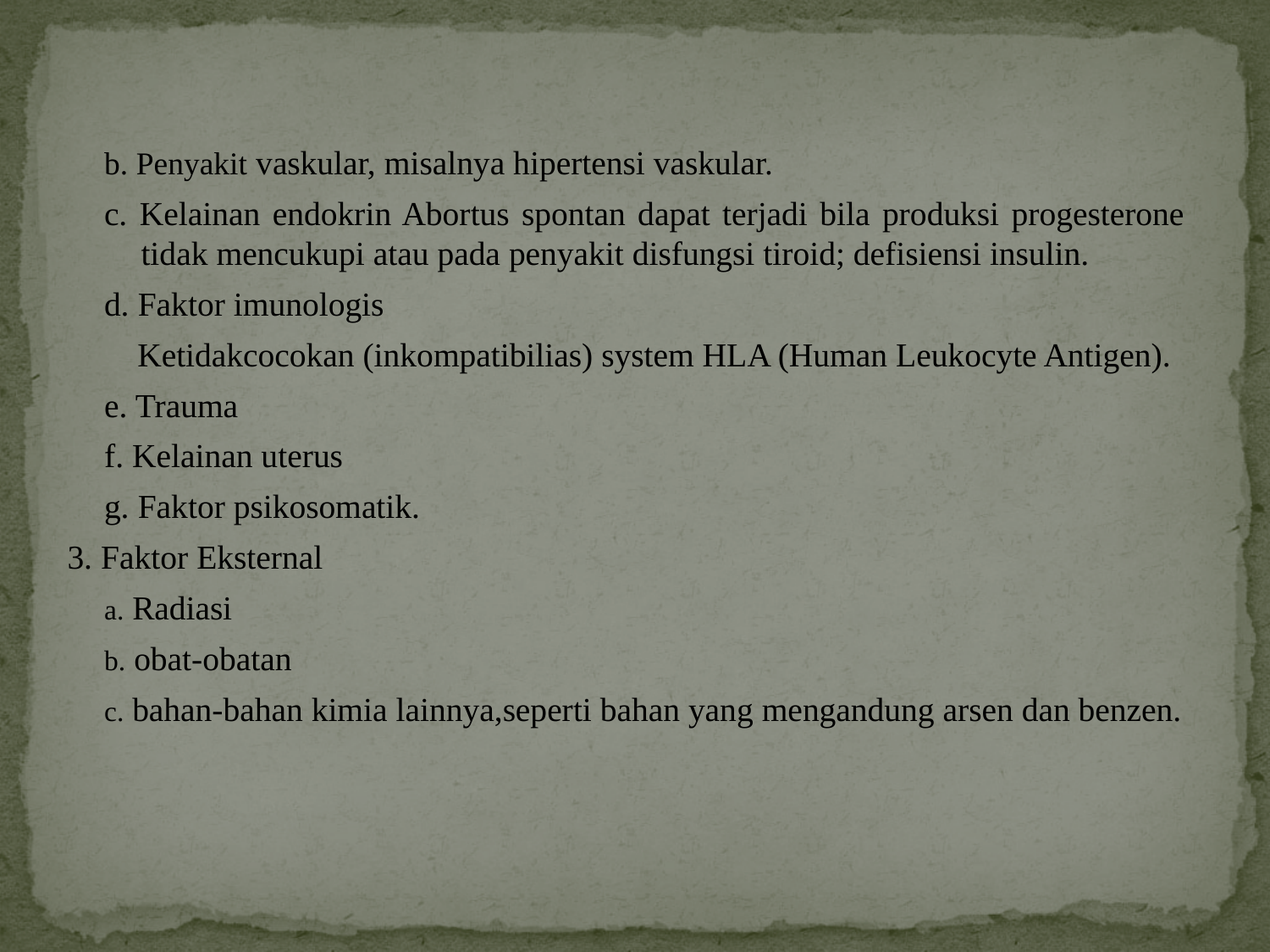

b. Penyakit vaskular, misalnya hipertensi vaskular.
c. Kelainan endokrin Abortus spontan dapat terjadi bila produksi progesterone tidak mencukupi atau pada penyakit disfungsi tiroid; defisiensi insulin.
d. Faktor imunologis
 Ketidakcocokan (inkompatibilias) system HLA (Human Leukocyte Antigen).
e. Trauma
f. Kelainan uterus
g. Faktor psikosomatik.
3. Faktor Eksternal
 Radiasi
 obat-obatan
 bahan-bahan kimia lainnya,seperti bahan yang mengandung arsen dan benzen.